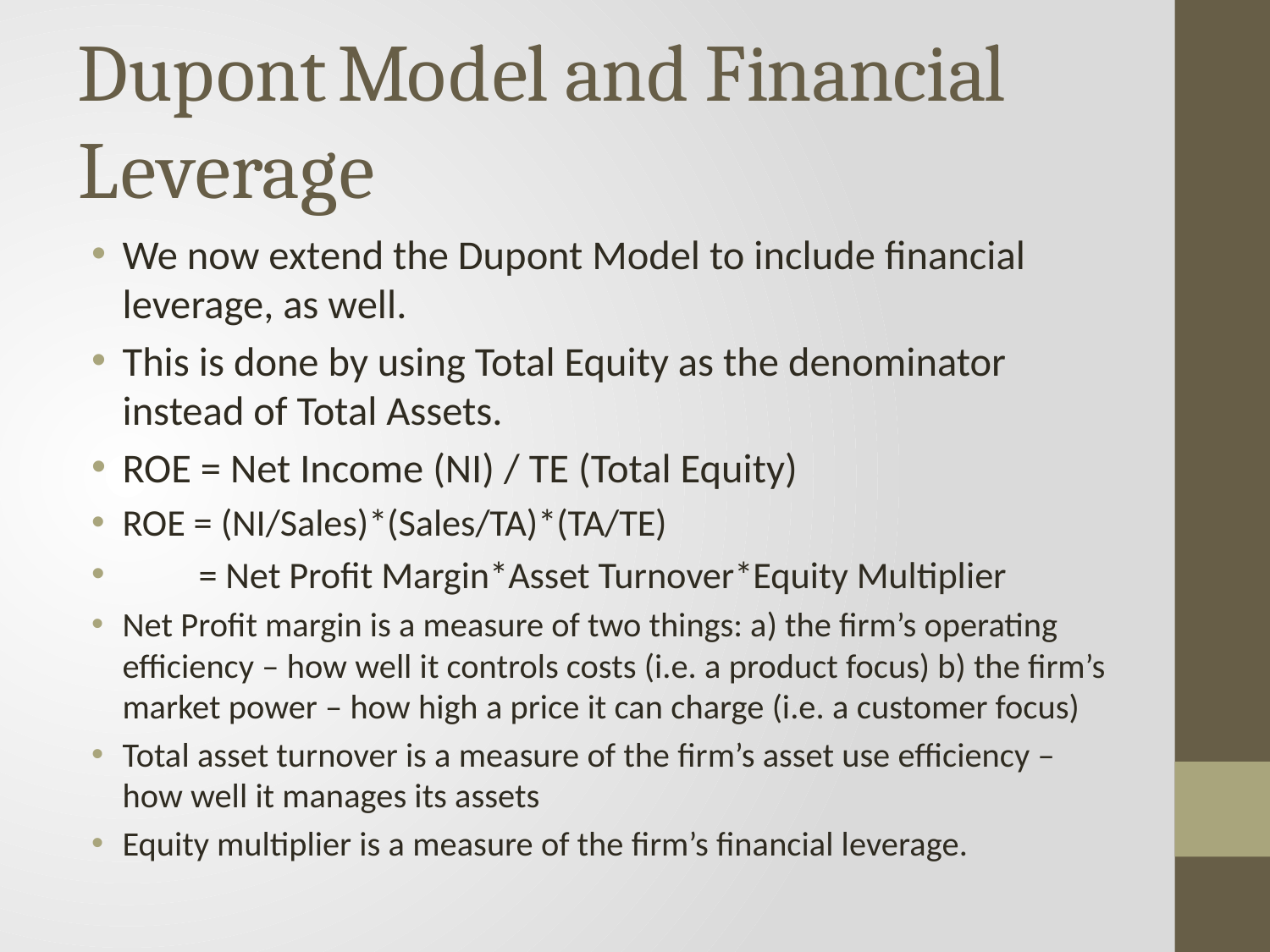

# Dupont Model and Financial Leverage
We now extend the Dupont Model to include financial leverage, as well.
This is done by using Total Equity as the denominator instead of Total Assets.
ROE = Net Income (NI) / TE (Total Equity)
ROE = (NI/Sales)*(Sales/TA)*(TA/TE)
         = Net Profit Margin*Asset Turnover*Equity Multiplier
Net Profit margin is a measure of two things: a) the firm’s operating efficiency – how well it controls costs (i.e. a product focus) b) the firm’s market power – how high a price it can charge (i.e. a customer focus)
Total asset turnover is a measure of the firm’s asset use efficiency – how well it manages its assets
Equity multiplier is a measure of the firm’s financial leverage.